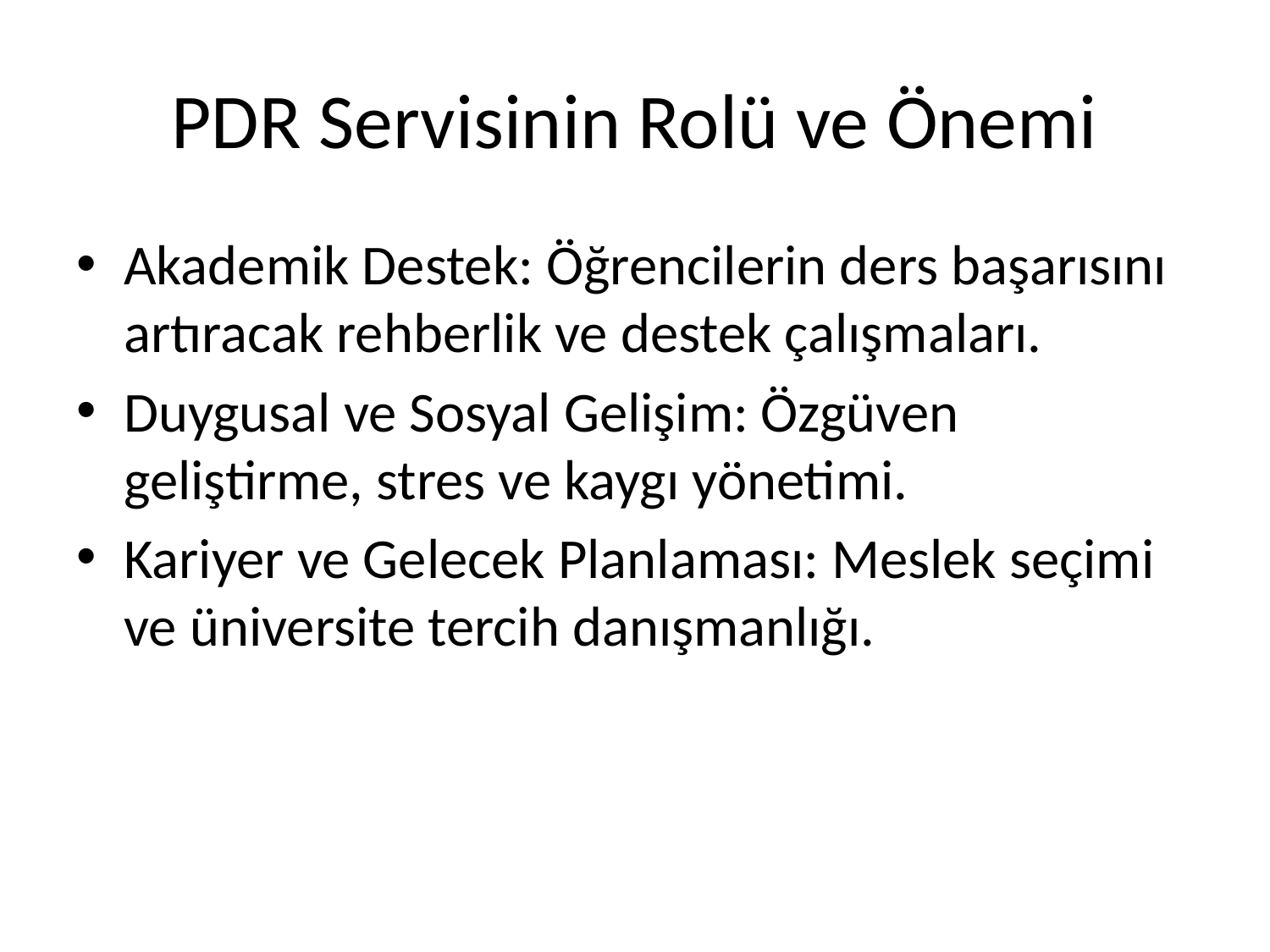

# PDR Servisinin Rolü ve Önemi
Akademik Destek: Öğrencilerin ders başarısını artıracak rehberlik ve destek çalışmaları.
Duygusal ve Sosyal Gelişim: Özgüven geliştirme, stres ve kaygı yönetimi.
Kariyer ve Gelecek Planlaması: Meslek seçimi ve üniversite tercih danışmanlığı.